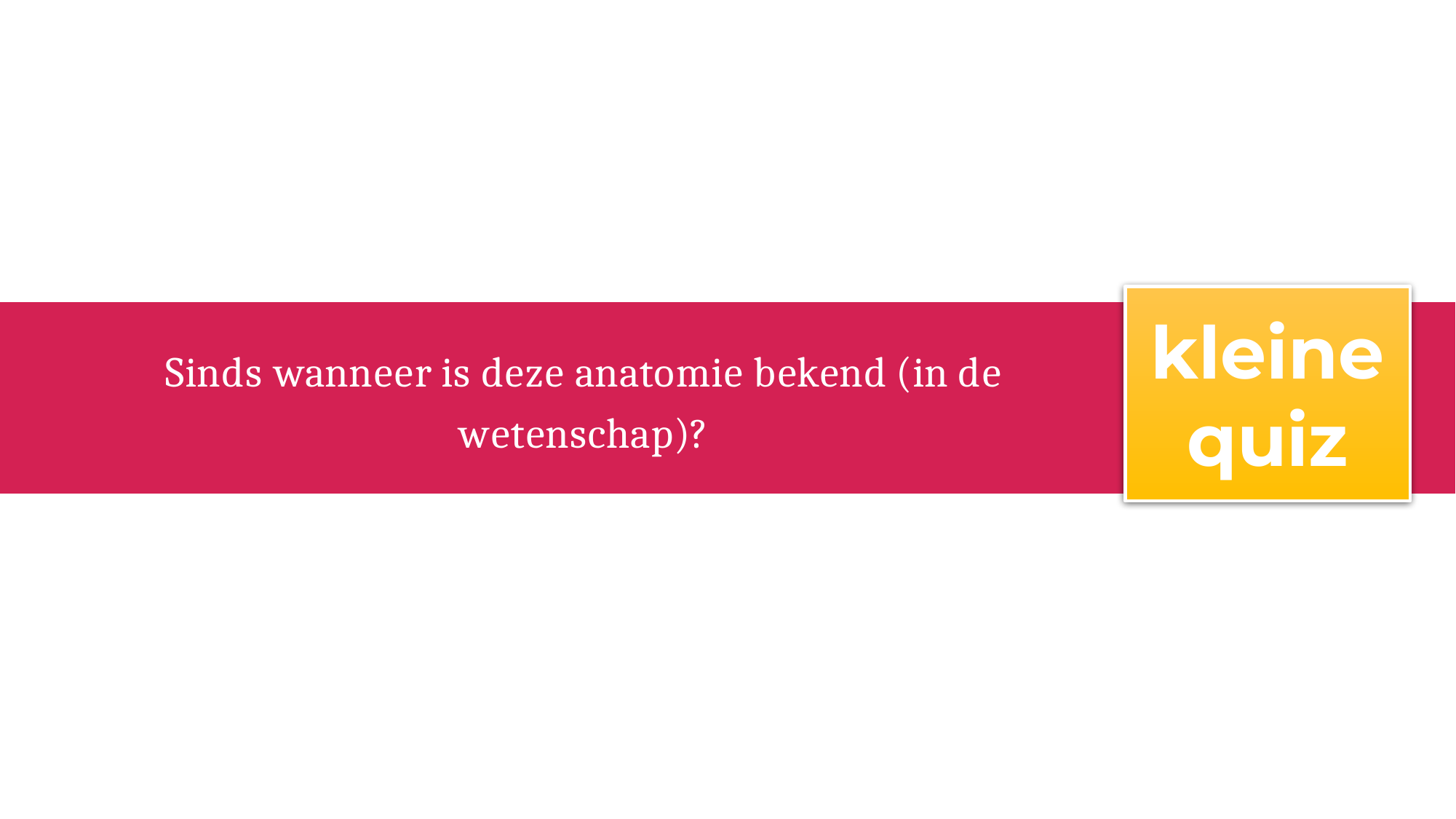

kleine quiz

Sinds wanneer is deze anatomie bekend (in de wetenschap)?